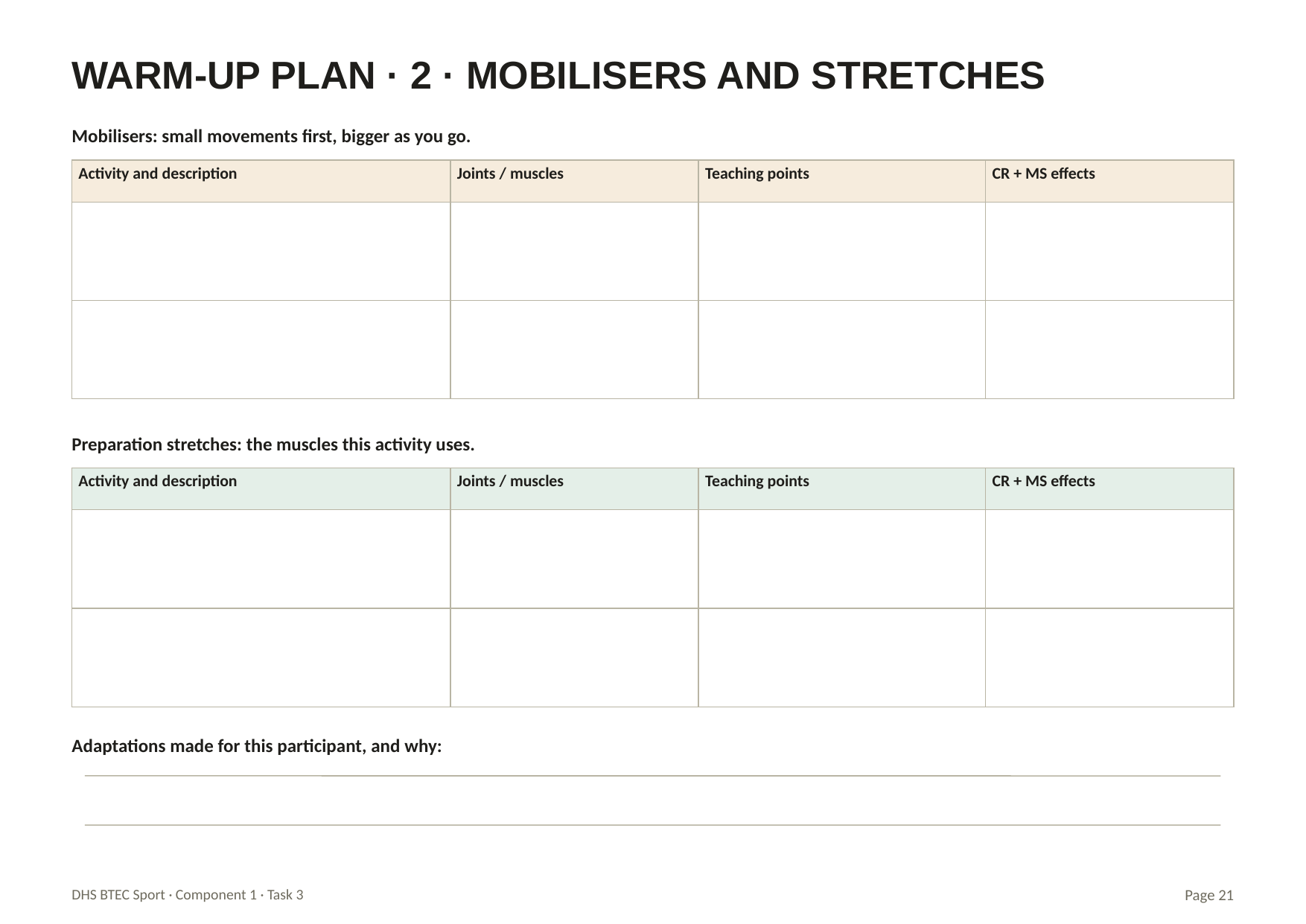

WARM-UP PLAN · 2 · MOBILISERS AND STRETCHES
Mobilisers: small movements first, bigger as you go.
| Activity and description | Joints / muscles | Teaching points | CR + MS effects |
| --- | --- | --- | --- |
|  |  |  |  |
|  |  |  |  |
Preparation stretches: the muscles this activity uses.
| Activity and description | Joints / muscles | Teaching points | CR + MS effects |
| --- | --- | --- | --- |
|  |  |  |  |
|  |  |  |  |
Adaptations made for this participant, and why:

DHS BTEC Sport · Component 1 · Task 3
Page 21